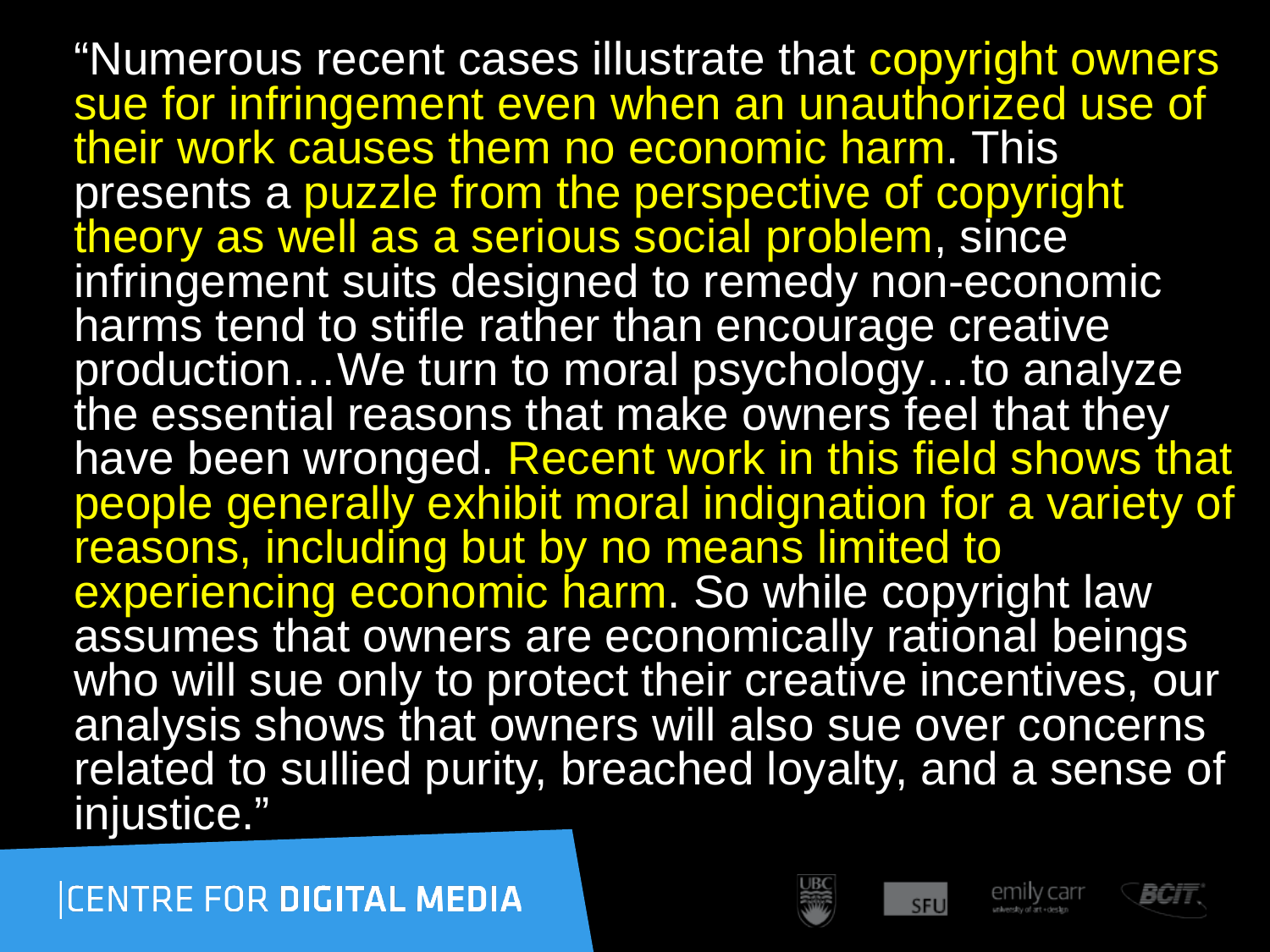

“Numerous recent cases illustrate that copyright owners sue for infringement even when an unauthorized use of their work causes them no economic harm. This presents a puzzle from the perspective of copyright theory as well as a serious social problem, since infringement suits designed to remedy non-economic harms tend to stifle rather than encourage creative production…We turn to moral psychology…to analyze the essential reasons that make owners feel that they have been wronged. Recent work in this field shows that people generally exhibit moral indignation for a variety of reasons, including but by no means limited to experiencing economic harm. So while copyright law assumes that owners are economically rational beings who will sue only to protect their creative incentives, our analysis shows that owners will also sue over concerns related to sullied purity, breached loyalty, and a sense of injustice.”